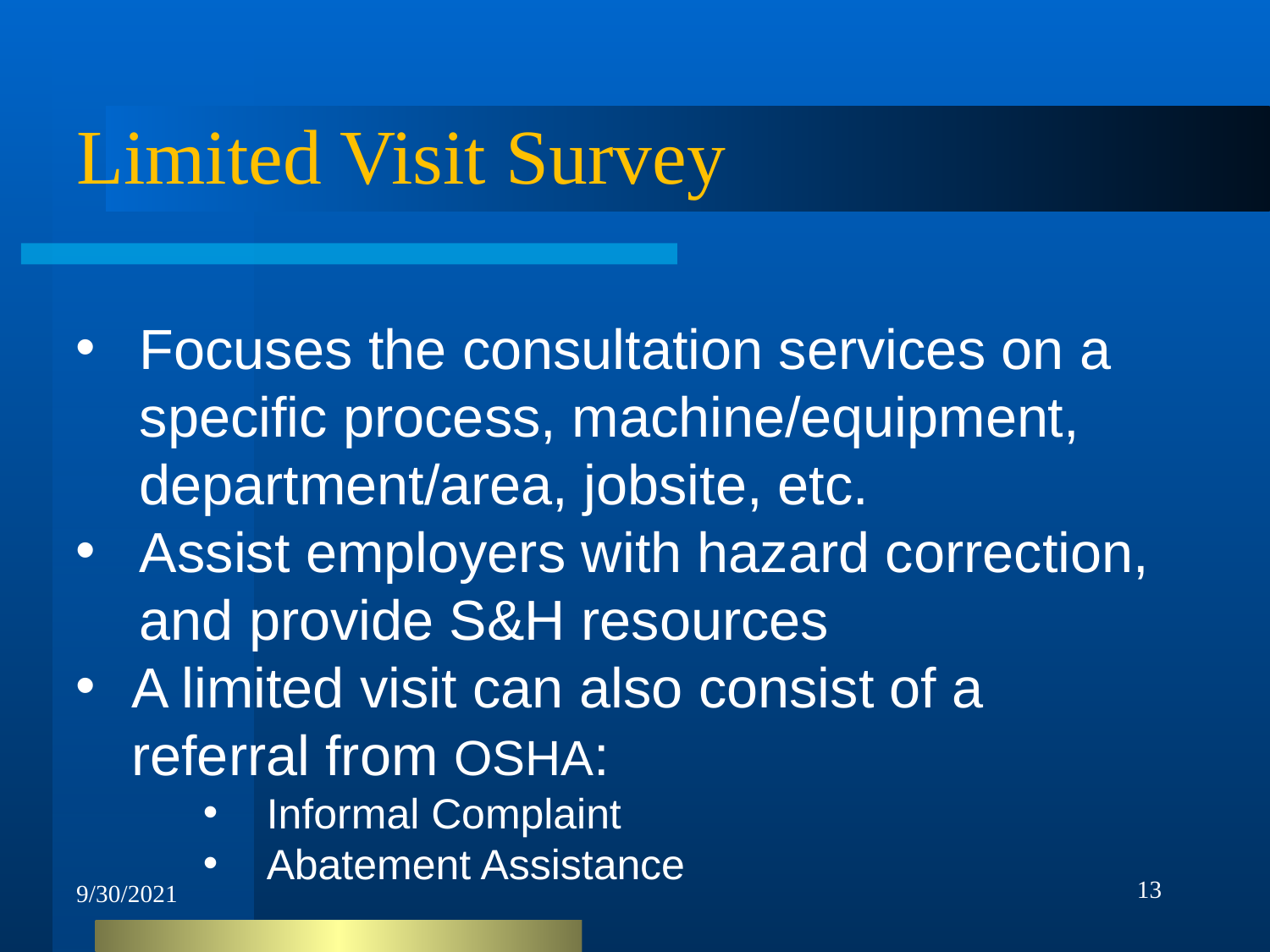

# Limited Visit Survey
Focuses the consultation services on a specific process, machine/equipment, department/area, jobsite, etc.
Assist employers with hazard correction, and provide S&H resources
A limited visit can also consist of a  referral from OSHA:
Informal Complaint
Abatement Assistance

13
9/30/2021